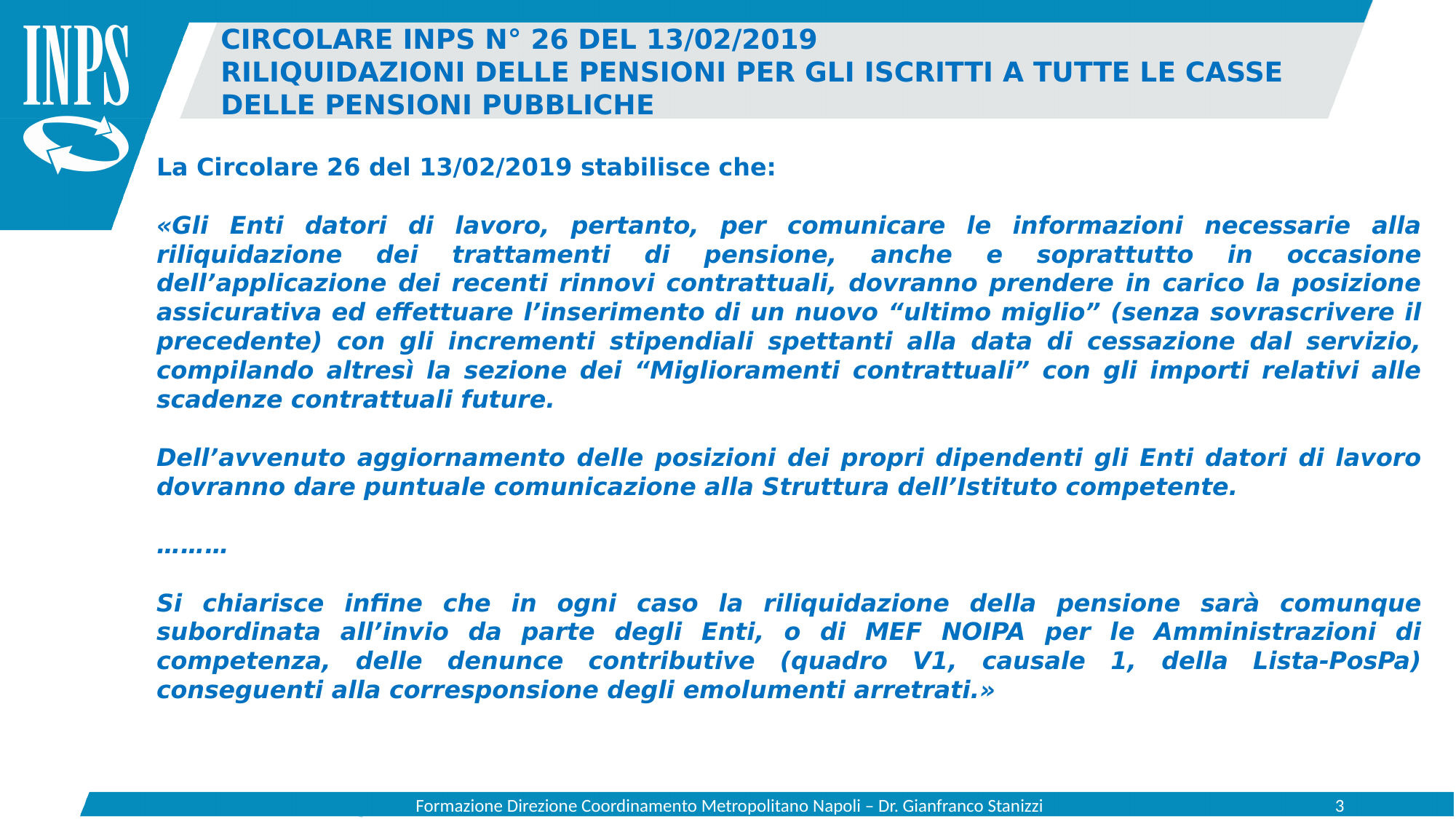

Circolare INPS N° 26 del 13/02/2019
Riliquidazioni delle pensioni per gli iscritti a tutte le Casse delle pensioni pubbliche
La Circolare 26 del 13/02/2019 stabilisce che:

«Gli Enti datori di lavoro, pertanto, per comunicare le informazioni necessarie alla riliquidazione dei trattamenti di pensione, anche e soprattutto in occasione dell’applicazione dei recenti rinnovi contrattuali, dovranno prendere in carico la posizione assicurativa ed effettuare l’inserimento di un nuovo “ultimo miglio” (senza sovrascrivere il precedente) con gli incrementi stipendiali spettanti alla data di cessazione dal servizio, compilando altresì la sezione dei “Miglioramenti contrattuali” con gli importi relativi alle scadenze contrattuali future.

Dell’avvenuto aggiornamento delle posizioni dei propri dipendenti gli Enti datori di lavoro dovranno dare puntuale comunicazione alla Struttura dell’Istituto competente.

………

Si chiarisce infine che in ogni caso la riliquidazione della pensione sarà comunque subordinata all’invio da parte degli Enti, o di MEF NOIPA per le Amministrazioni di competenza, delle denunce contributive (quadro V1, causale 1, della Lista-PosPa) conseguenti alla corresponsione degli emolumenti arretrati.»

Formazione Direzione Coordinamento Metropolitano Napoli – Dr. Gianfranco Stanizzi
3